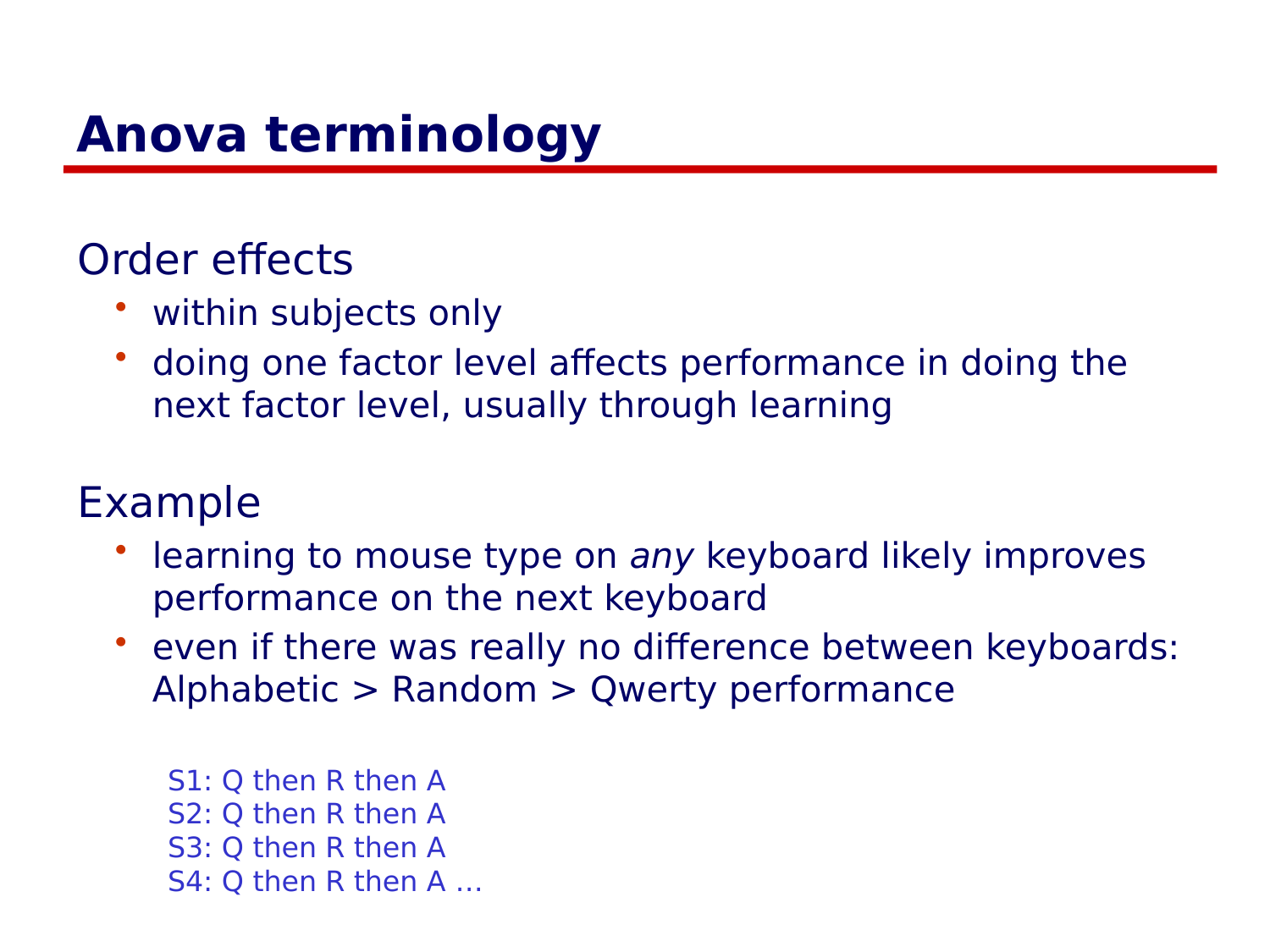

# Anova terminology
Order effects
within subjects only
doing one factor level affects performance in doing the next factor level, usually through learning
Example
learning to mouse type on any keyboard likely improves performance on the next keyboard
even if there was really no difference between keyboards: Alphabetic > Random > Qwerty performance

S1: Q then R then A
S2: Q then R then A
S3: Q then R then A
S4: Q then R then A …